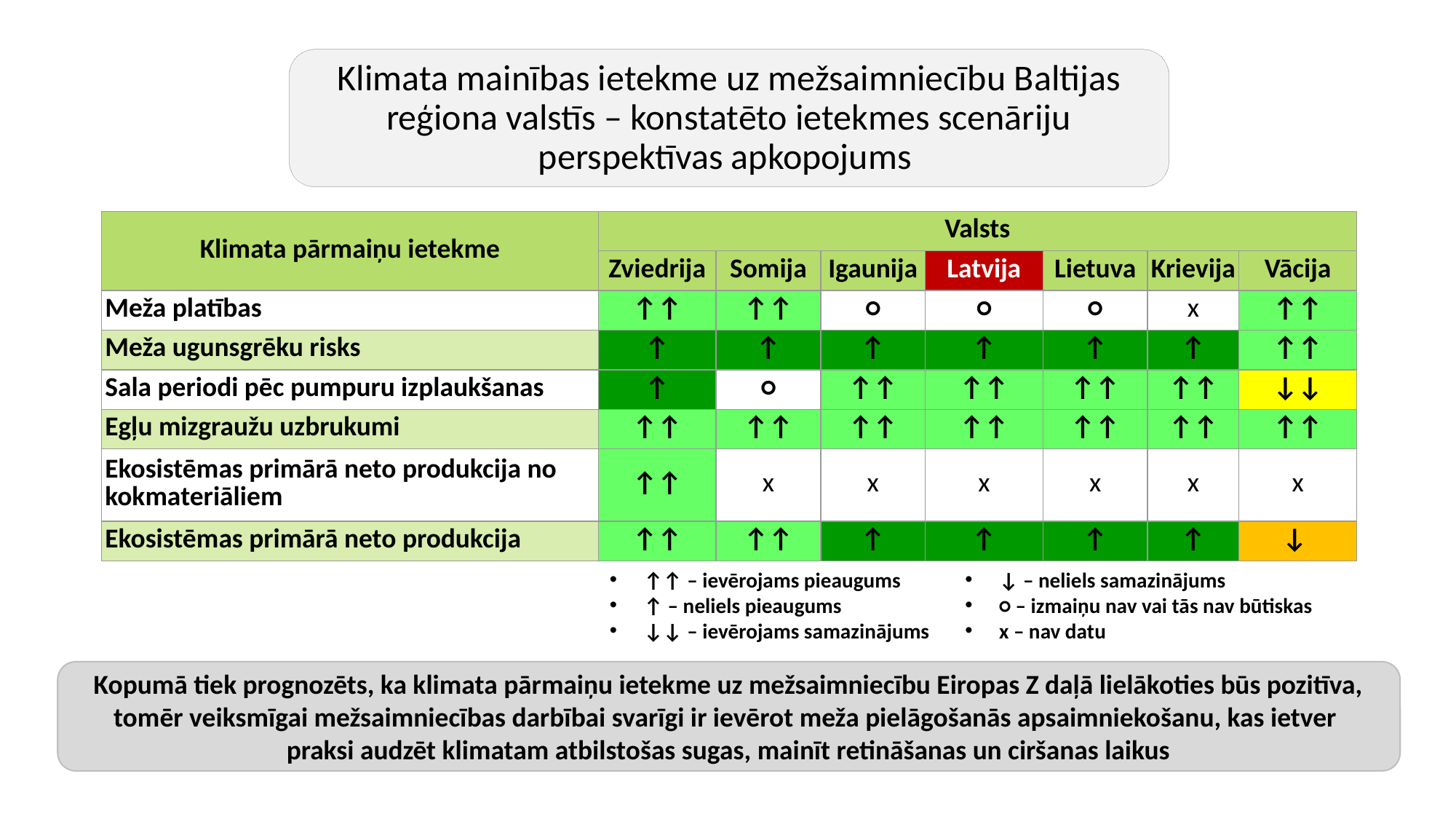

Klimata mainības ietekme uz mežsaimniecību Baltijas reģiona valstīs – konstatēto ietekmes scenāriju perspektīvas apkopojums

↑↑ – ievērojams pieaugums
↑ – neliels pieaugums
↓↓ – ievērojams samazinājums

↓ – neliels samazinājums
○ – izmaiņu nav vai tās nav būtiskas
x – nav datu
| Klimata pārmaiņu ietekme | Valsts |  |  |  |  |  |  |
| --- | --- | --- | --- | --- | --- | --- | --- |
|  | Zviedrija | Somija | Igaunija | Latvija | Lietuva | Krievija | Vācija |
| Meža platības | ↑↑ | ↑↑ | ○ | ○ | ○ | x | ↑↑ |
| Meža ugunsgrēku risks | ↑ | ↑ | ↑ | ↑ | ↑ | ↑ | ↑↑ |
| Sala periodi pēc pumpuru izplaukšanas | ↑ | ○ | ↑↑ | ↑↑ | ↑↑ | ↑↑ | ↓↓ |
| Egļu mizgraužu uzbrukumi | ↑↑ | ↑↑ | ↑↑ | ↑↑ | ↑↑ | ↑↑ | ↑↑ |
| Ekosistēmas primārā neto produkcija no kokmateriāliem | ↑↑ | x | x | x | x | x | x |
| Ekosistēmas primārā neto produkcija | ↑↑ | ↑↑ | ↑ | ↑ | ↑ | ↑ | ↓ |
Kopumā tiek prognozēts, ka klimata pārmaiņu ietekme uz mežsaimniecību Eiropas Z daļā lielākoties būs pozitīva, tomēr veiksmīgai mežsaimniecības darbībai svarīgi ir ievērot meža pielāgošanās apsaimniekošanu, kas ietver
praksi audzēt klimatam atbilstošas sugas, mainīt retināšanas un ciršanas laikus